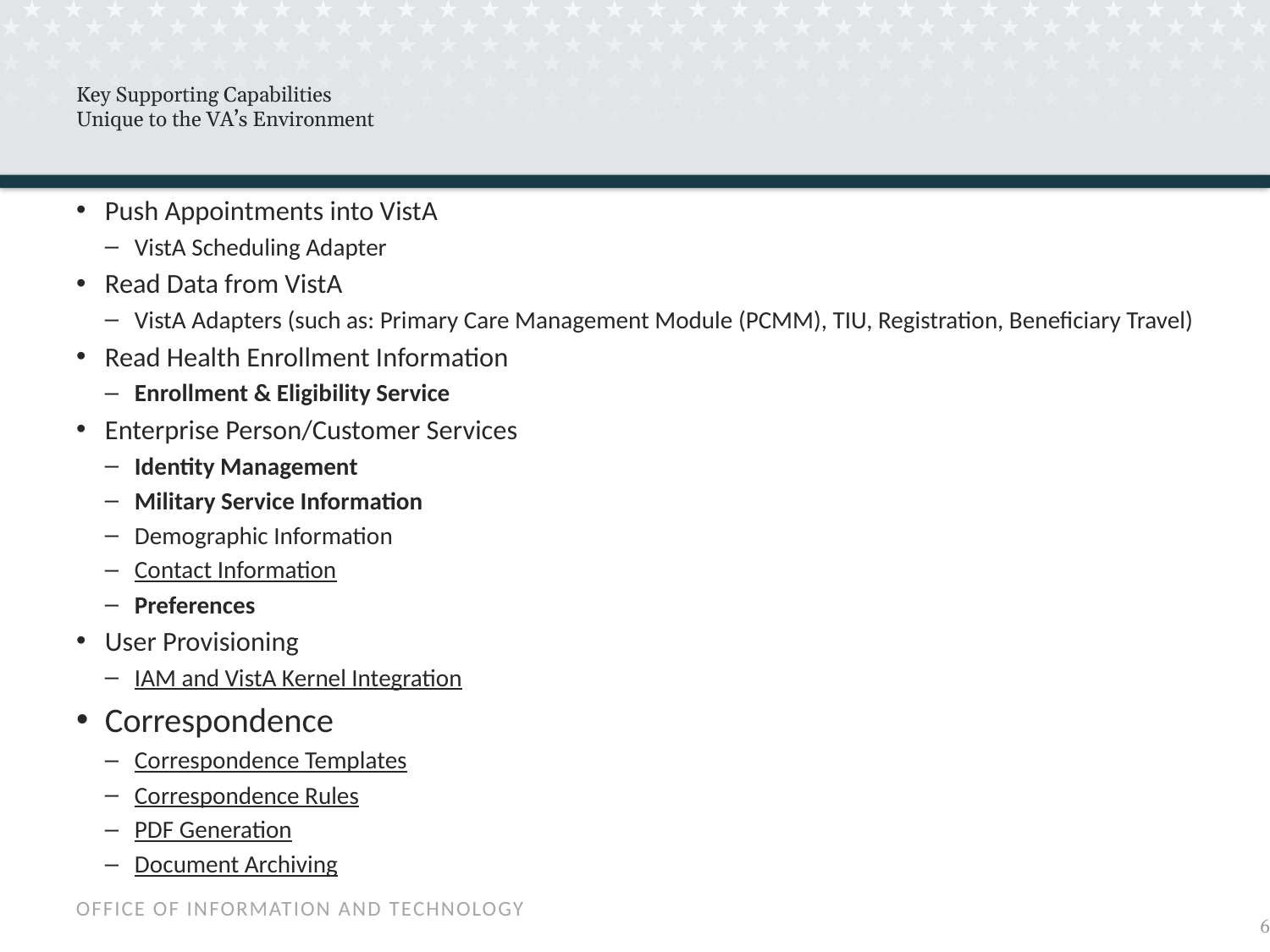

# Key Supporting Capabilities Unique to the VA’s Environment

Push Appointments into VistA
VistA Scheduling Adapter
Read Data from VistA
VistA Adapters (such as: Primary Care Management Module (PCMM), TIU, Registration, Beneficiary Travel)
Read Health Enrollment Information
Enrollment & Eligibility Service
Enterprise Person/Customer Services
Identity Management
Military Service Information
Demographic Information
Contact Information
Preferences
User Provisioning
IAM and VistA Kernel Integration
Correspondence
Correspondence Templates
Correspondence Rules
PDF Generation
Document Archiving
6